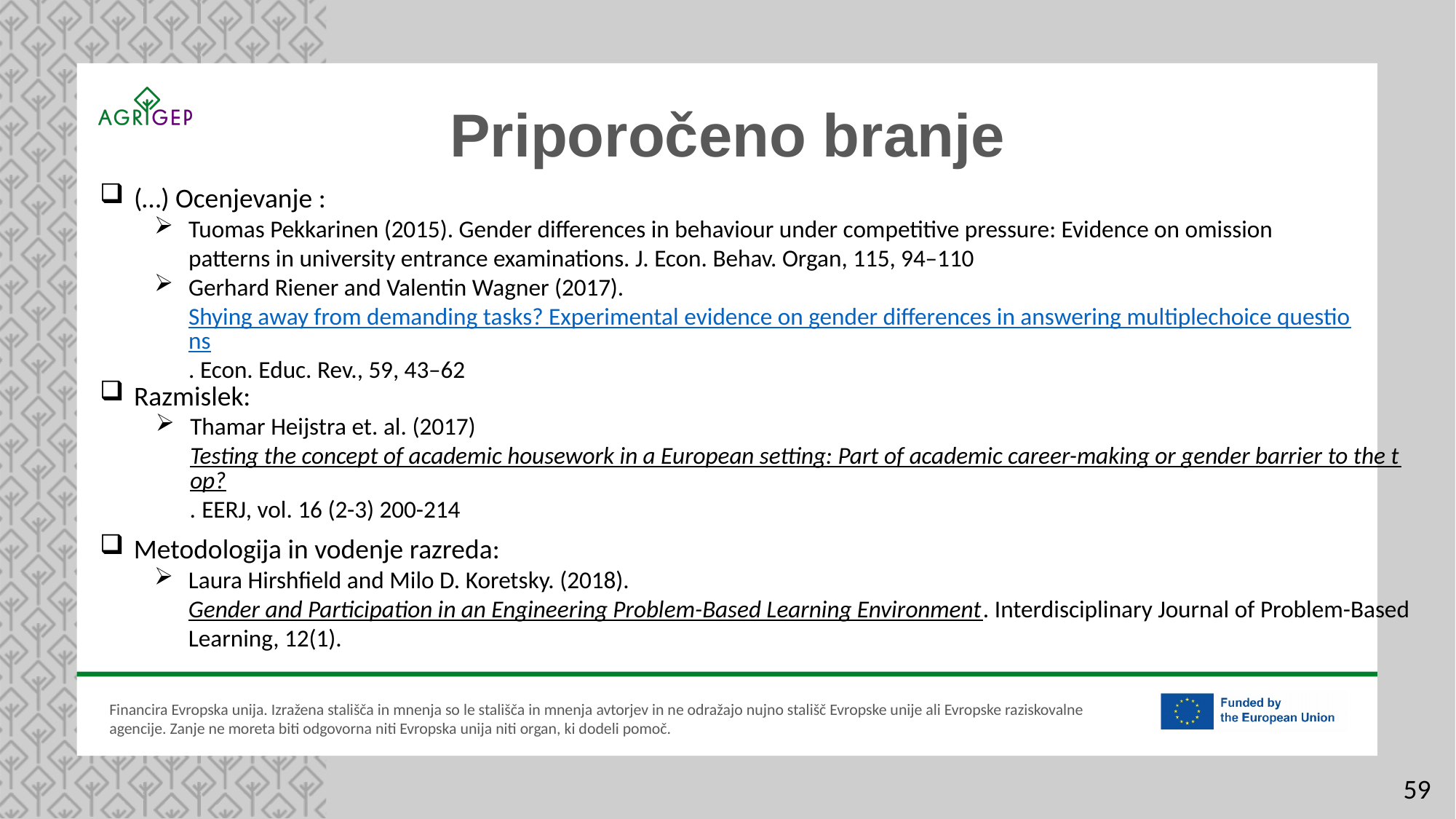

Priporočeno branje
(…) Ocenjevanje :
Tuomas Pekkarinen (2015). Gender differences in behaviour under competitive pressure: Evidence on omission patterns in university entrance examinations. J. Econ. Behav. Organ, 115, 94–110
Gerhard Riener and Valentin Wagner (2017). Shying away from demanding tasks? Experimental evidence on gender differences in answering multiplechoice questions. Econ. Educ. Rev., 59, 43–62

Razmislek:
Thamar Heijstra et. al. (2017) Testing the concept of academic housework in a European setting: Part of academic career-making or gender barrier to the top?. EERJ, vol. 16 (2-3) 200-214
Metodologija in vodenje razreda:
Laura Hirshfield and Milo D. Koretsky. (2018). Gender and Participation in an Engineering Problem-Based Learning Environment. Interdisciplinary Journal of Problem-Based Learning, 12(1).